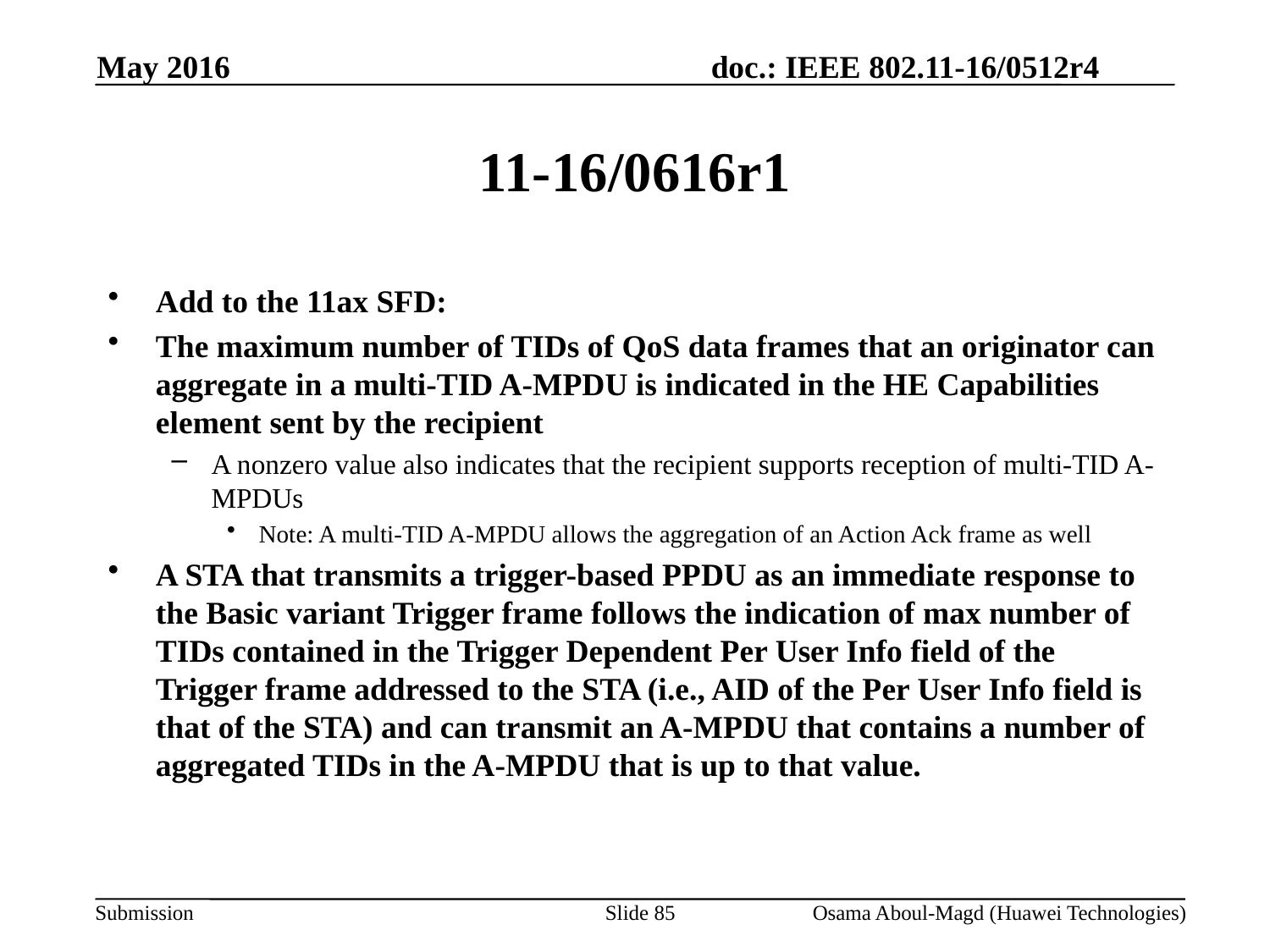

May 2016
# 11-16/0616r1
Add to the 11ax SFD:
The maximum number of TIDs of QoS data frames that an originator can aggregate in a multi-TID A-MPDU is indicated in the HE Capabilities element sent by the recipient
A nonzero value also indicates that the recipient supports reception of multi-TID A-MPDUs
Note: A multi-TID A-MPDU allows the aggregation of an Action Ack frame as well
A STA that transmits a trigger-based PPDU as an immediate response to the Basic variant Trigger frame follows the indication of max number of TIDs contained in the Trigger Dependent Per User Info field of the Trigger frame addressed to the STA (i.e., AID of the Per User Info field is that of the STA) and can transmit an A-MPDU that contains a number of aggregated TIDs in the A-MPDU that is up to that value.

Slide 85
Osama Aboul-Magd (Huawei Technologies)